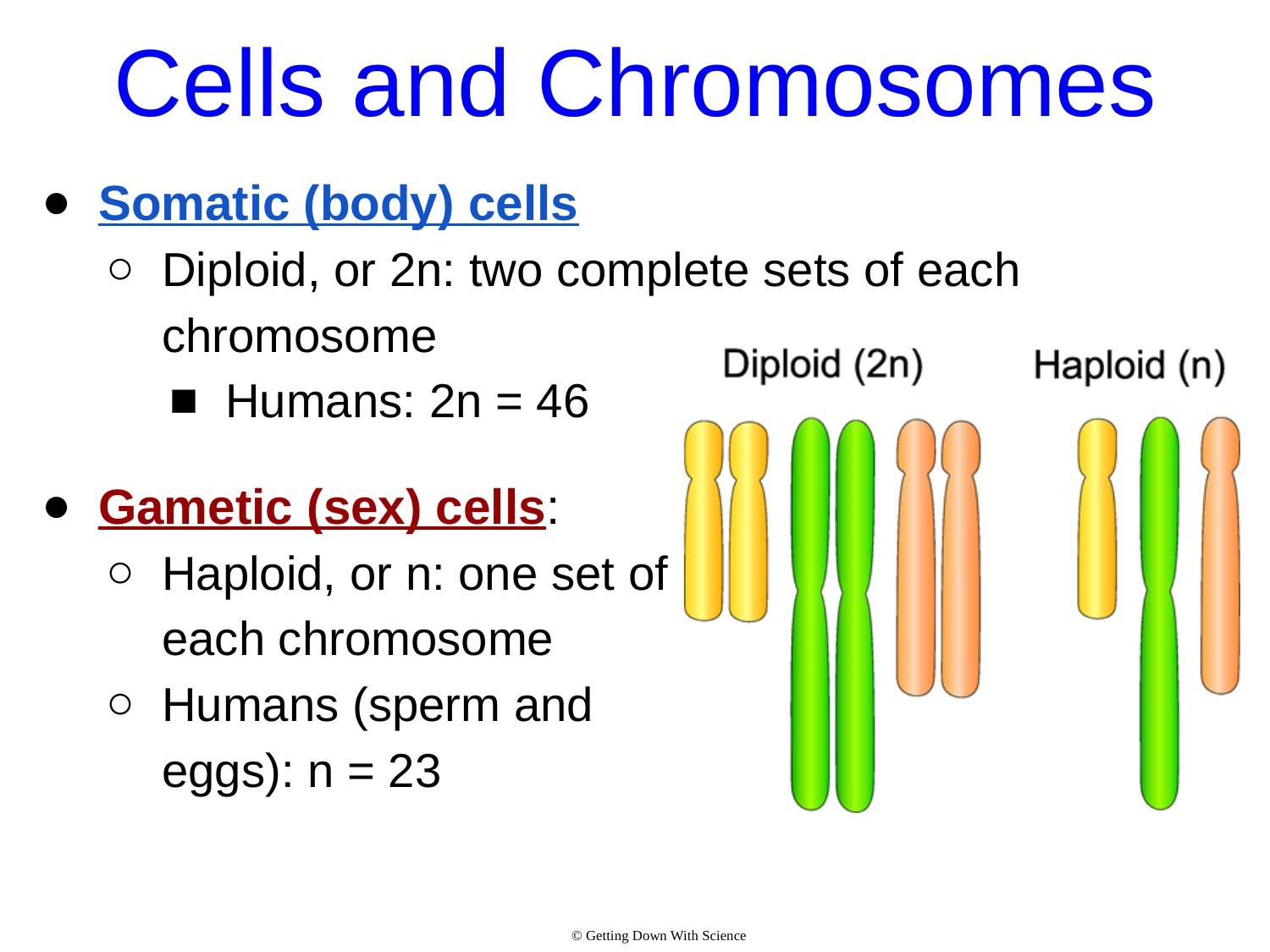

# Cells and Chromosomes
Somatic (body) cells
Diploid, or 2n: two complete sets of each chromosome
Humans: 2n = 46
Gametic (sex) cells:
Haploid, or n: one set of each chromosome
Humans (sperm and eggs): n = 23